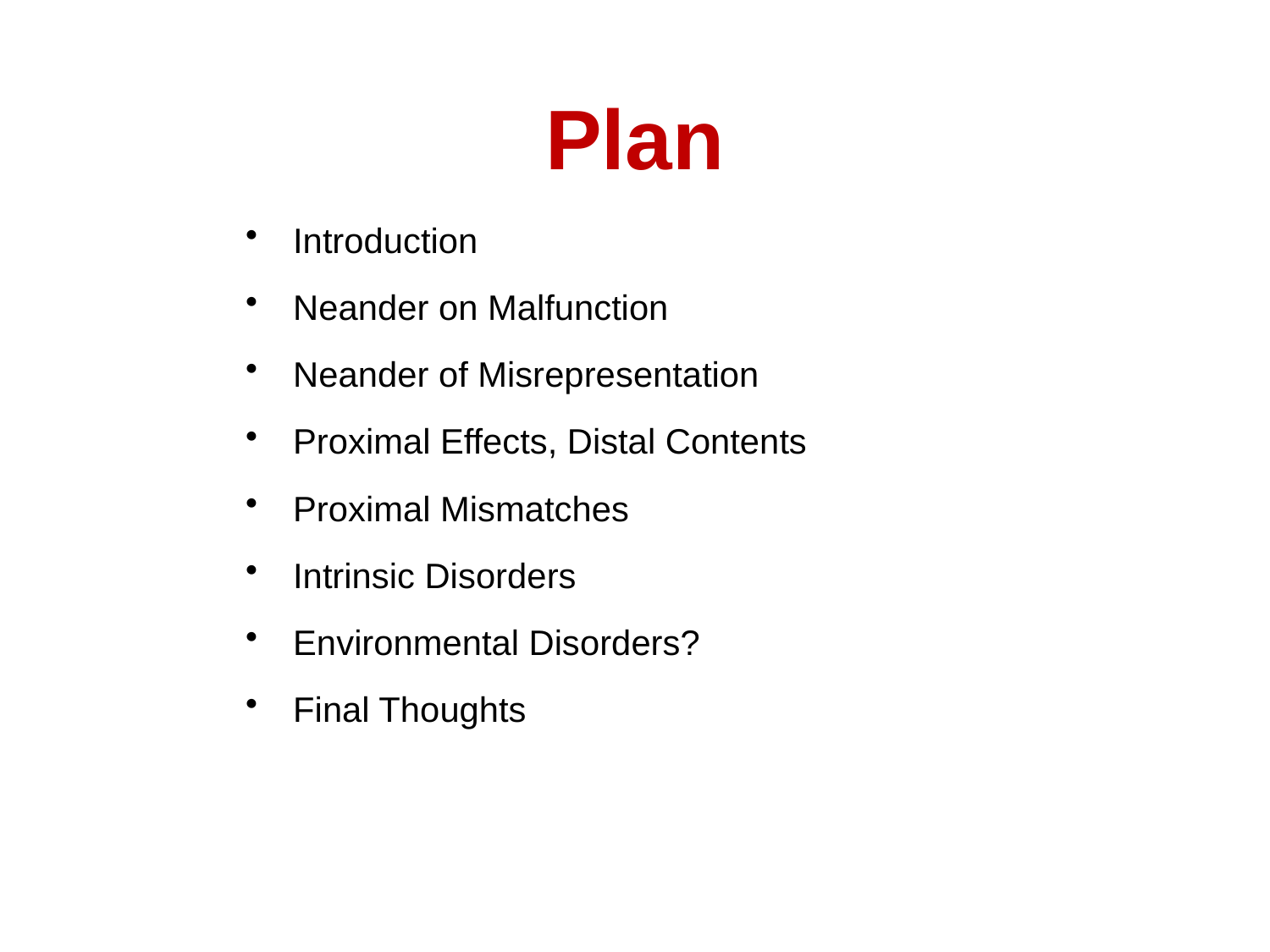

# Plan
Introduction
Neander on Malfunction
Neander of Misrepresentation
Proximal Effects, Distal Contents
Proximal Mismatches
Intrinsic Disorders
Environmental Disorders?
Final Thoughts